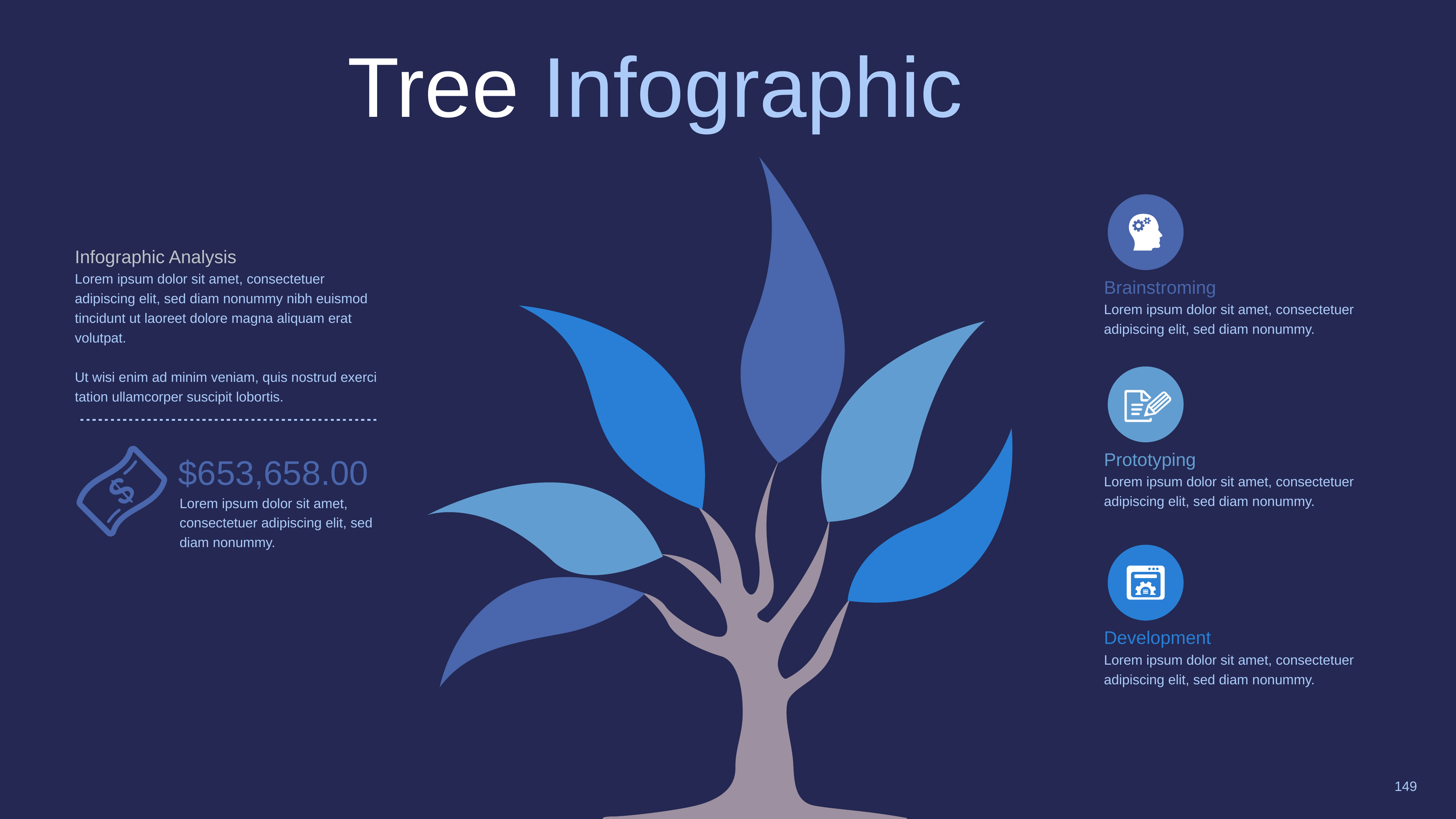

Tree Infographic

Infographic Analysis
Lorem ipsum dolor sit amet, consectetuer adipiscing elit, sed diam nonummy nibh euismod tincidunt ut laoreet dolore magna aliquam erat volutpat.

Ut wisi enim ad minim veniam, quis nostrud exerci tation ullamcorper suscipit lobortis.
Brainstroming
Lorem ipsum dolor sit amet, consectetuer adipiscing elit, sed diam nonummy.

$653,658.00
Prototyping
Lorem ipsum dolor sit amet, consectetuer adipiscing elit, sed diam nonummy.

Lorem ipsum dolor sit amet, consectetuer adipiscing elit, sed diam nonummy.

Development
Lorem ipsum dolor sit amet, consectetuer adipiscing elit, sed diam nonummy.
149